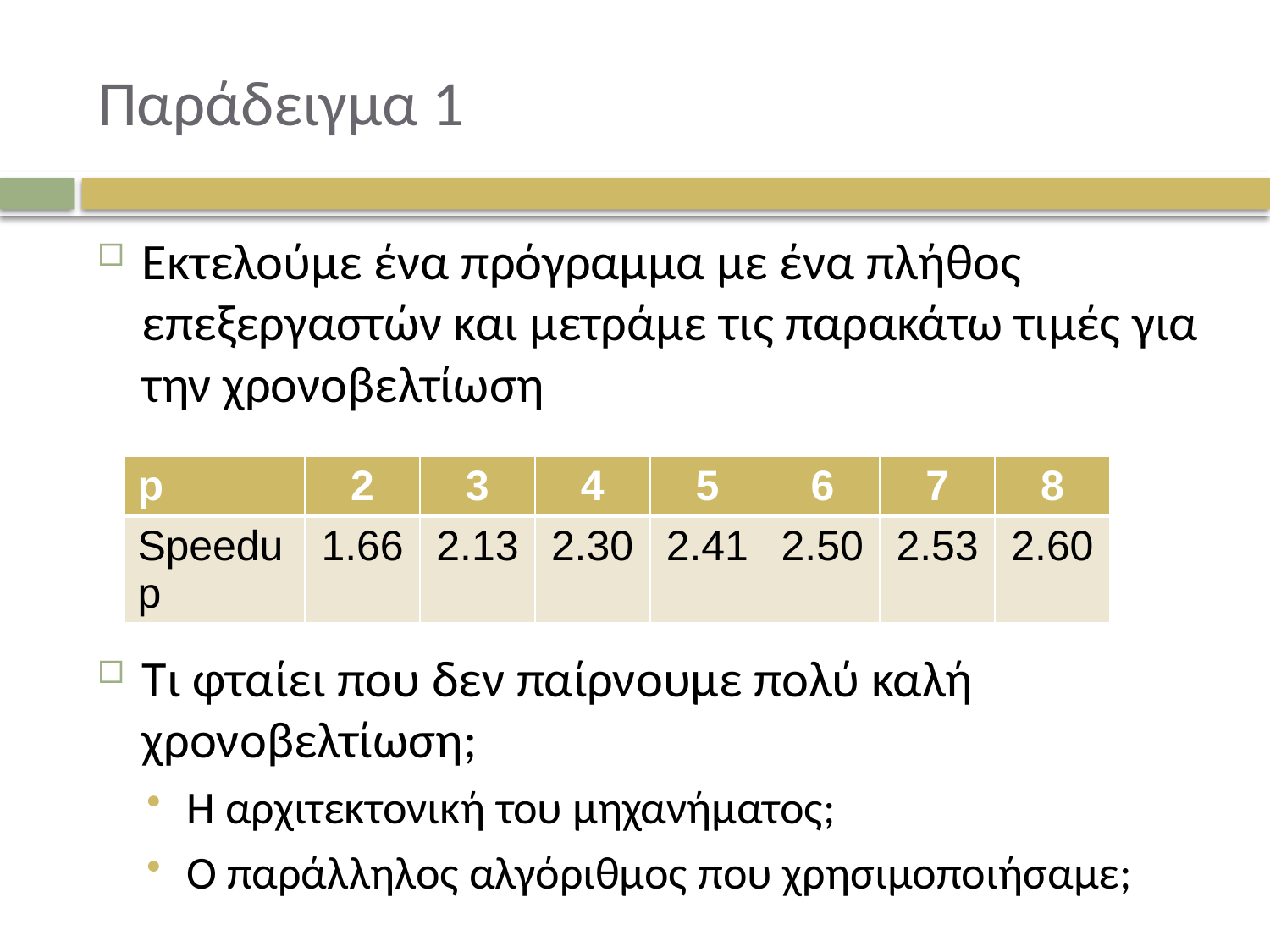

# Παράδειγμα 1
Εκτελούμε ένα πρόγραμμα με ένα πλήθος επεξεργαστών και μετράμε τις παρακάτω τιμές για την χρονοβελτίωση

Τι φταίει που δεν παίρνουμε πολύ καλή χρονοβελτίωση;
Η αρχιτεκτονική του μηχανήματος;
Ο παράλληλος αλγόριθμος που χρησιμοποιήσαμε;

| p | 2 | 3 | 4 | 5 | 6 | 7 | 8 |
| --- | --- | --- | --- | --- | --- | --- | --- |
| Speedup | 1.66 | 2.13 | 2.30 | 2.41 | 2.50 | 2.53 | 2.60 |